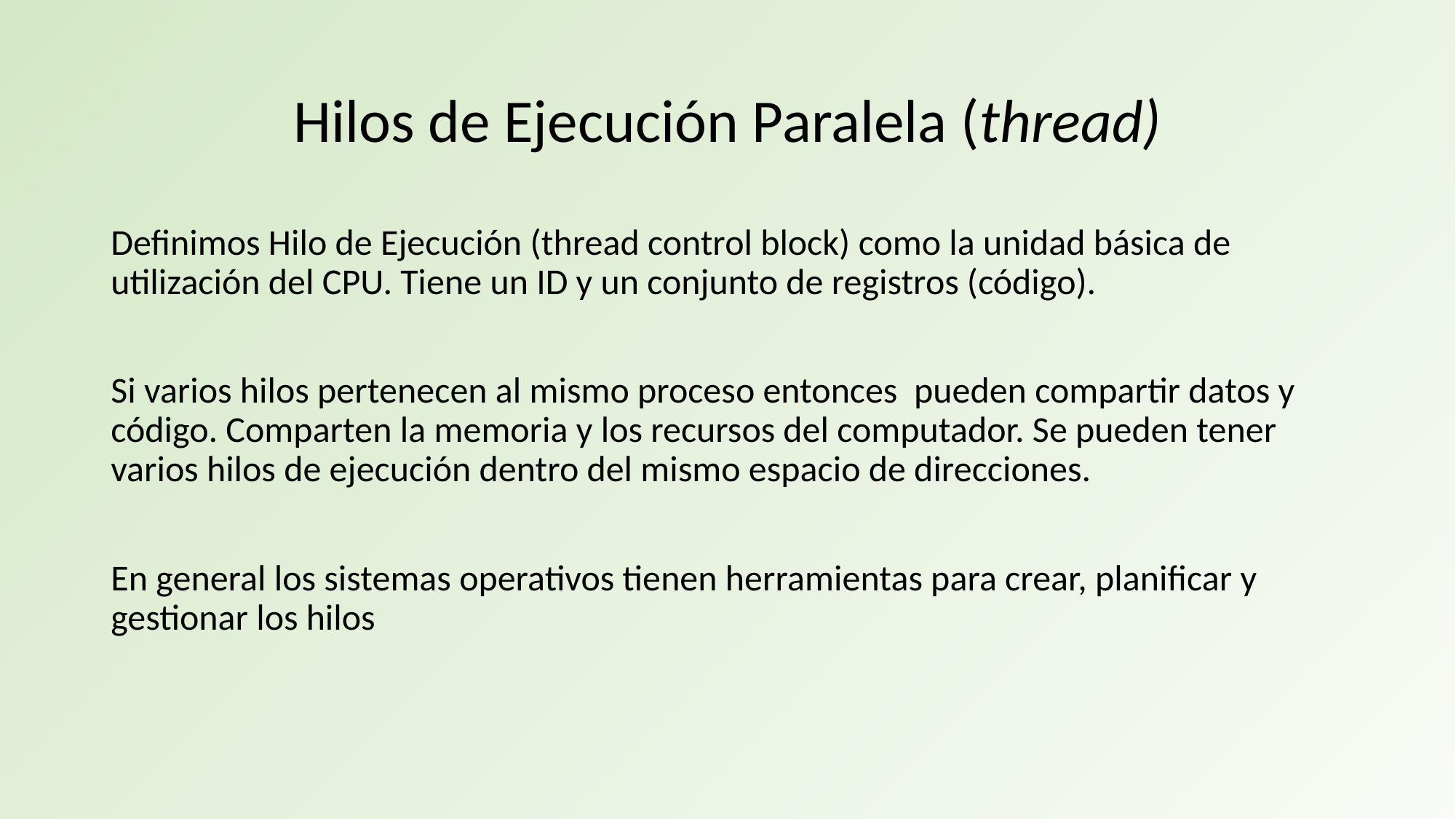

# Hilos de Ejecución Paralela (thread)
Definimos Hilo de Ejecución (thread control block) como la unidad básica de utilización del CPU. Tiene un ID y un conjunto de registros (código).

Si varios hilos pertenecen al mismo proceso entonces  pueden compartir datos y código. Comparten la memoria y los recursos del computador. Se pueden tener varios hilos de ejecución dentro del mismo espacio de direcciones.

En general los sistemas operativos tienen herramientas para crear, planificar y gestionar los hilos